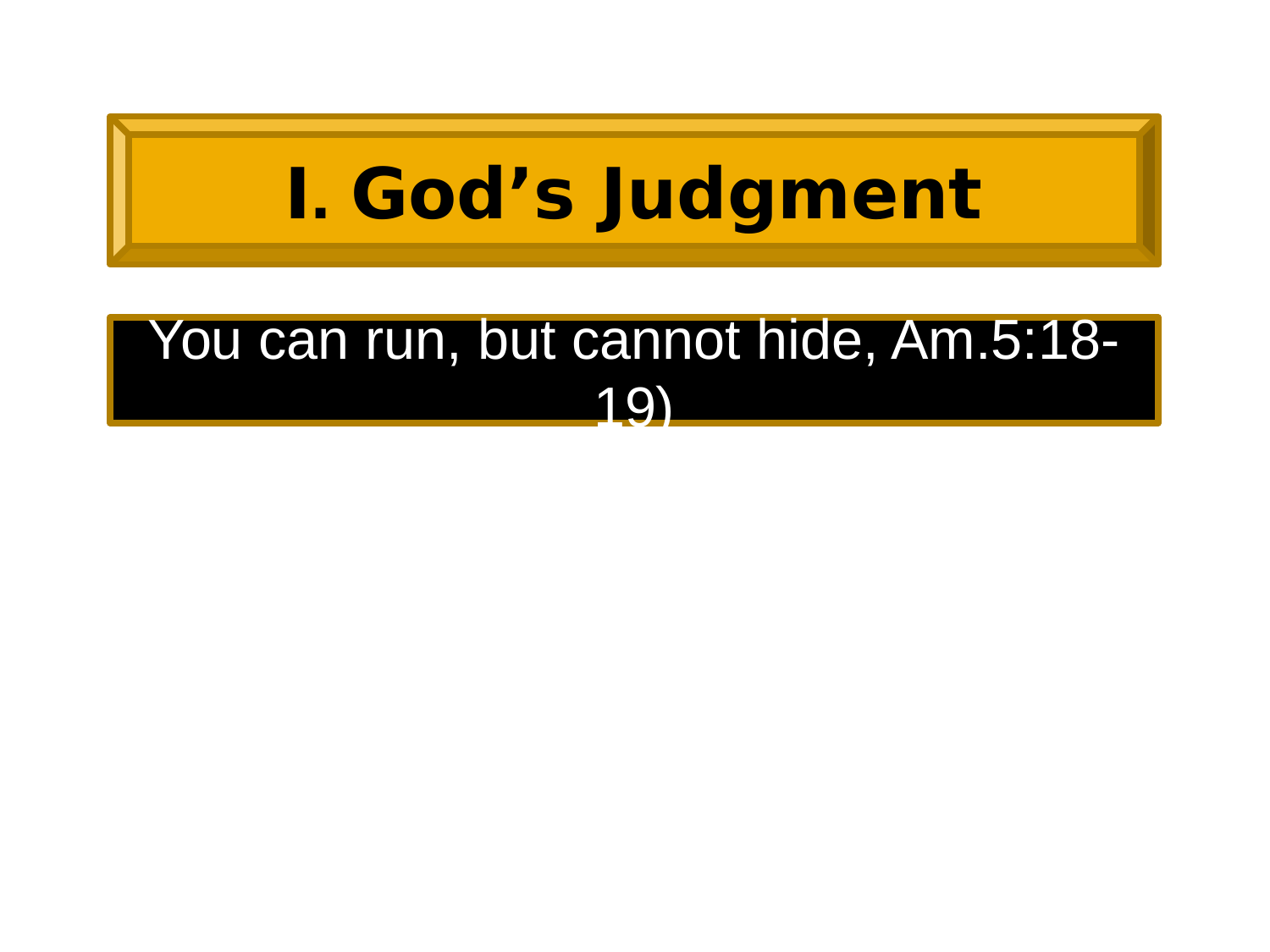

I. God’s Judgment
You can run, but cannot hide, Am.5:18-19)